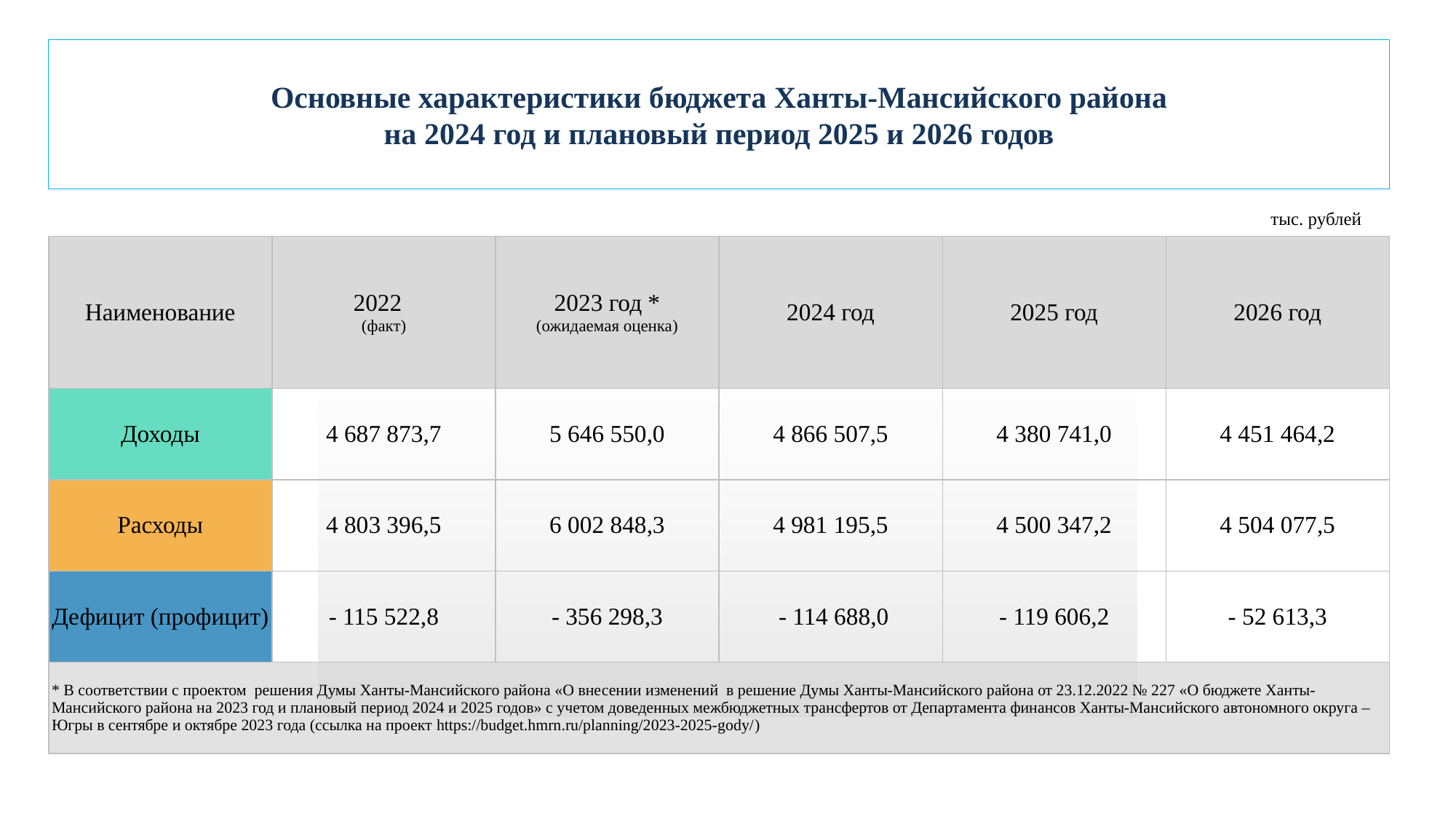

# Основные характеристики бюджета Ханты-Мансийского района на 2024 год и плановый период 2025 и 2026 годов
тыс. рублей
| Наименование | 2022 (факт) | 2023 год \* (ожидаемая оценка) | 2024 год | 2025 год | 2026 год |
| --- | --- | --- | --- | --- | --- |
| Доходы | 4 687 873,7 | 5 646 550,0 | 4 866 507,5 | 4 380 741,0 | 4 451 464,2 |
| Расходы | 4 803 396,5 | 6 002 848,3 | 4 981 195,5 | 4 500 347,2 | 4 504 077,5 |
| Дефицит (профицит) | - 115 522,8 | - 356 298,3 | - 114 688,0 | - 119 606,2 | - 52 613,3 |
| \* В соответствии с проектом решения Думы Ханты-Мансийского района «О внесении изменений в решение Думы Ханты-Мансийского района от 23.12.2022 № 227 «О бюджете Ханты-Мансийского района на 2023 год и плановый период 2024 и 2025 годов» с учетом доведенных межбюджетных трансфертов от Департамента финансов Ханты-Мансийского автономного округа – Югры в сентябре и октябре 2023 года (ссылка на проект https://budget.hmrn.ru/planning/2023-2025-gody/) |  |  |  |  |  |